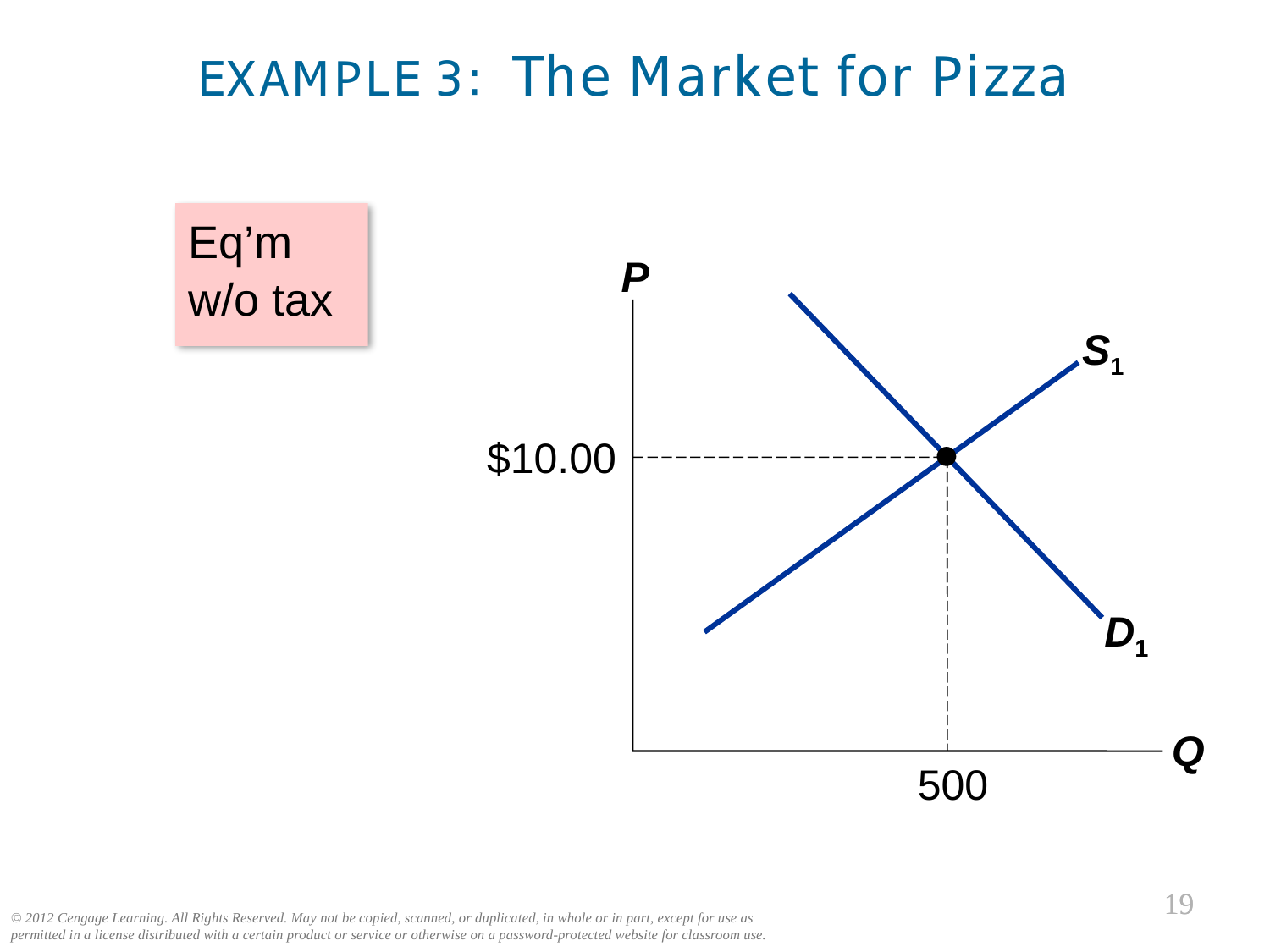

EXAMPLE 3:  The Market for Pizza
Eq’m
w/o tax
P

Q

D1
S1

$10.00

500